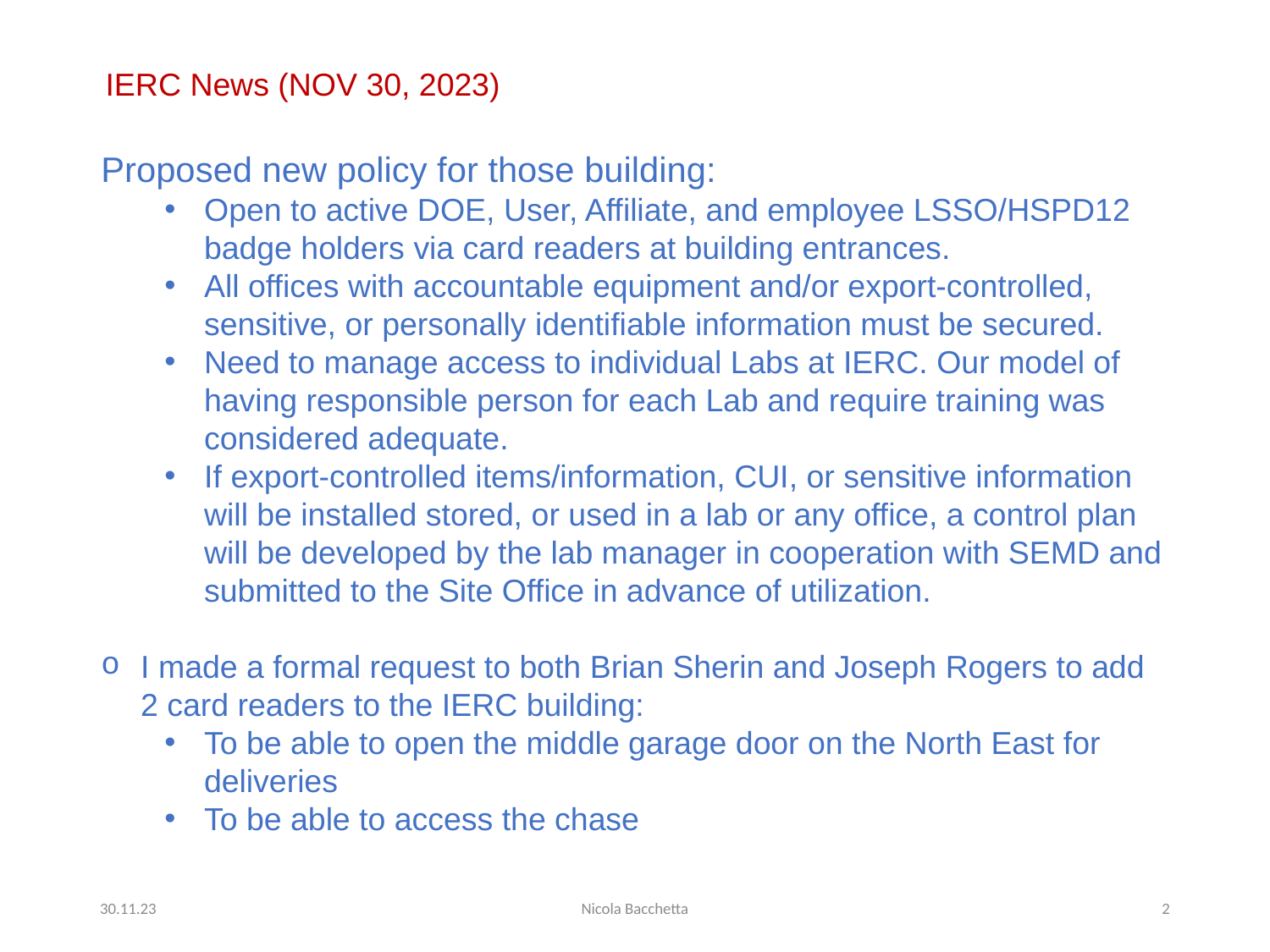

IERC News (NOV 30, 2023)
Proposed new policy for those building:
Open to active DOE, User, Affiliate, and employee LSSO/HSPD12 badge holders via card readers at building entrances.
All offices with accountable equipment and/or export-controlled, sensitive, or personally identifiable information must be secured.
Need to manage access to individual Labs at IERC. Our model of having responsible person for each Lab and require training was considered adequate.
If export-controlled items/information, CUI, or sensitive information will be installed stored, or used in a lab or any office, a control plan will be developed by the lab manager in cooperation with SEMD and submitted to the Site Office in advance of utilization.

I made a formal request to both Brian Sherin and Joseph Rogers to add 2 card readers to the IERC building:
To be able to open the middle garage door on the North East for deliveries
To be able to access the chase
30.11.23
Nicola Bacchetta
2